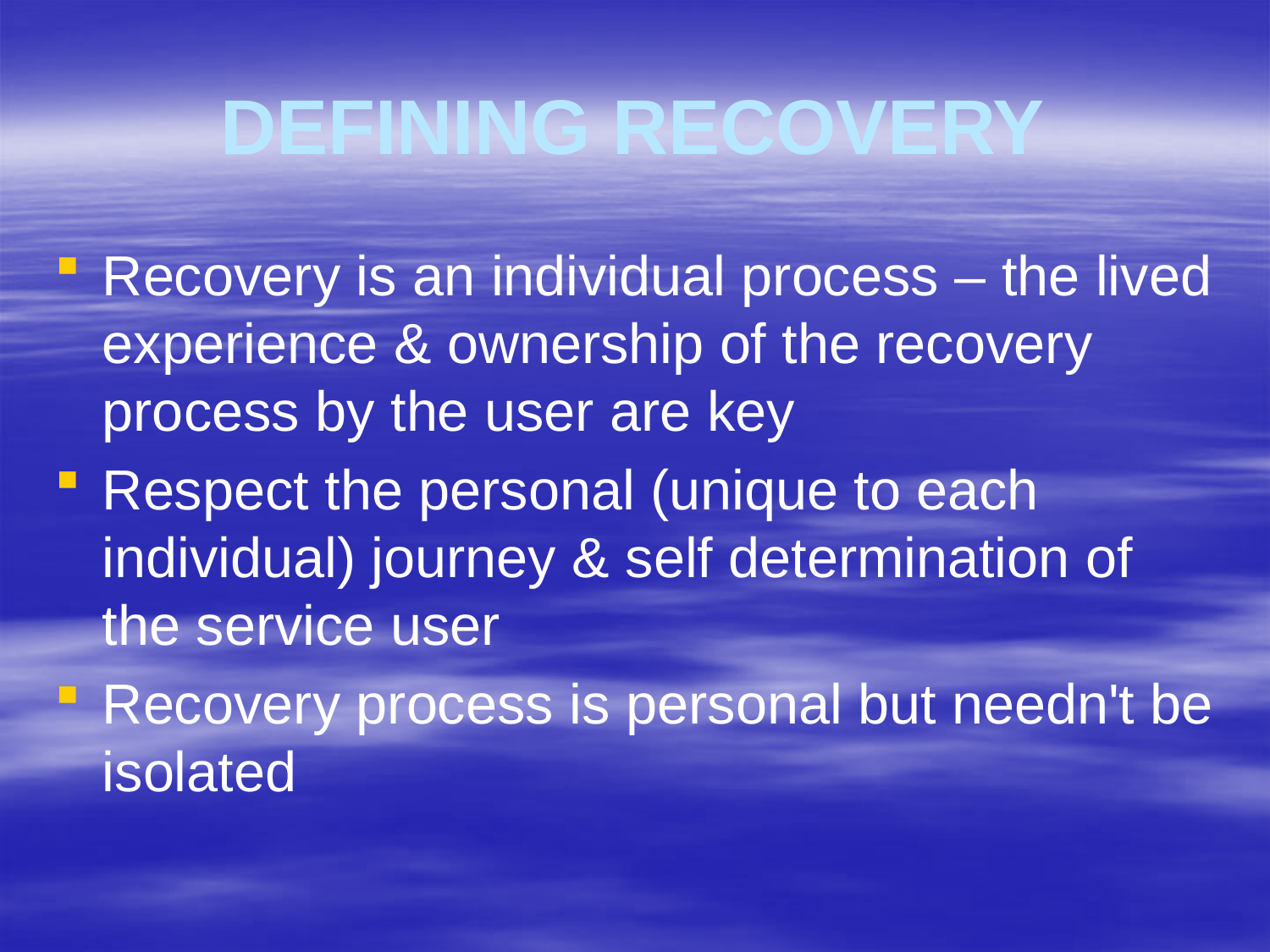

# DEFINING RECOVERY
Recovery is an individual process – the lived experience & ownership of the recovery process by the user are key
Respect the personal (unique to each individual) journey & self determination of the service user
Recovery process is personal but needn't be isolated